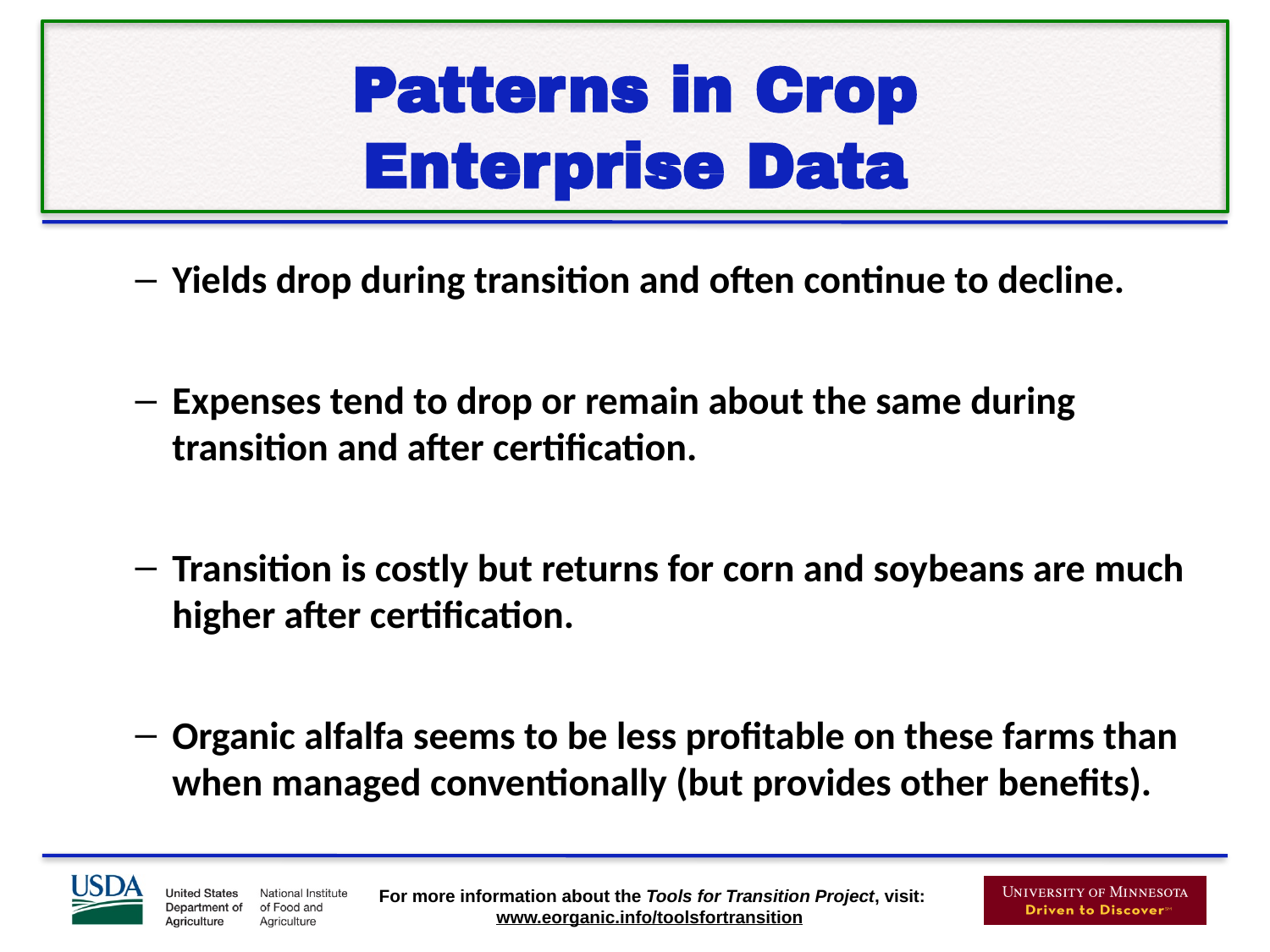

# Patterns in Crop Enterprise Data

Yields drop during transition and often continue to decline.

Expenses tend to drop or remain about the same during transition and after certification.

Transition is costly but returns for corn and soybeans are much higher after certification.

Organic alfalfa seems to be less profitable on these farms than when managed conventionally (but provides other benefits).